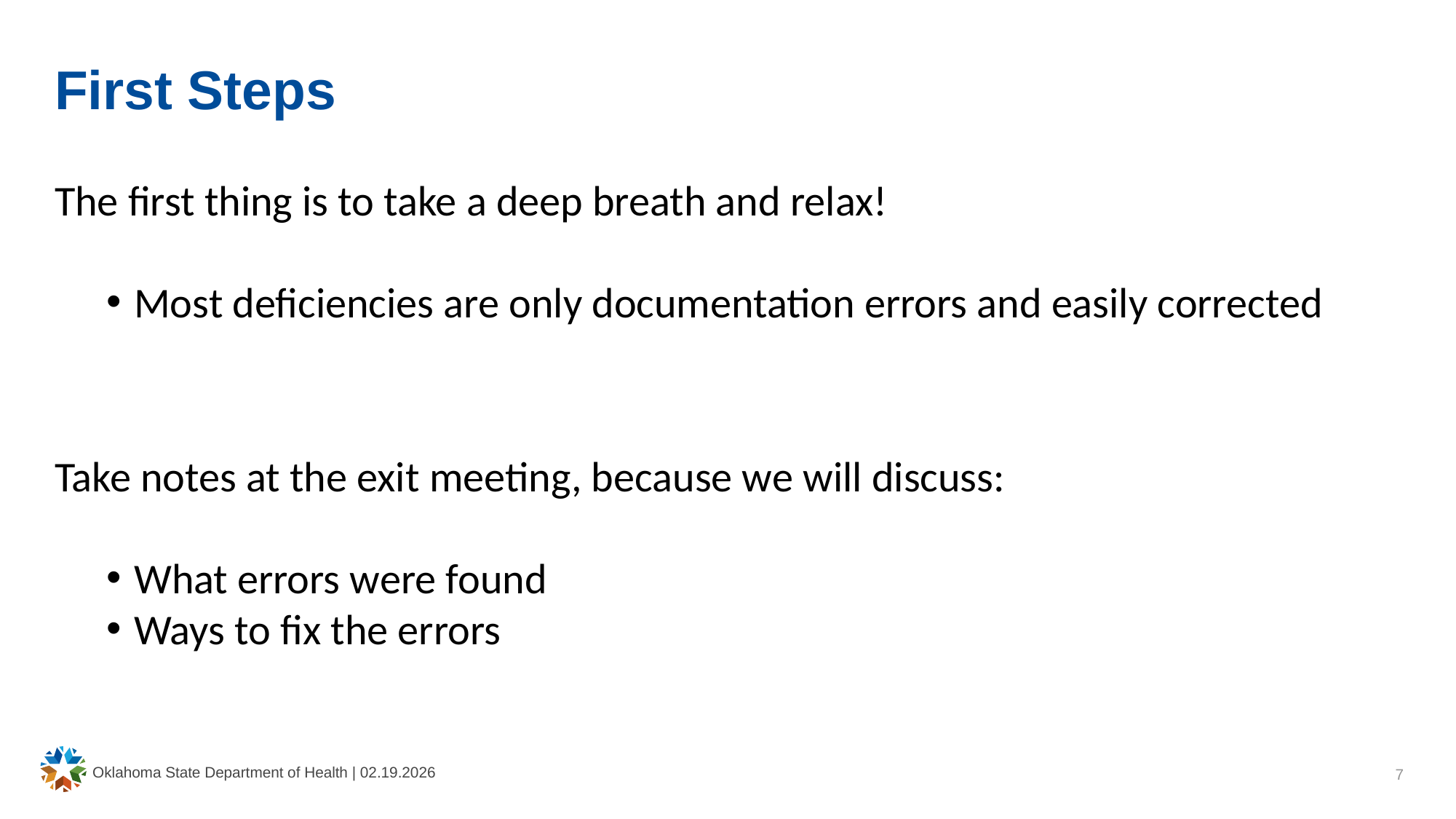

# First Steps
The first thing is to take a deep breath and relax!

Most deficiencies are only documentation errors and easily corrected

Take notes at the exit meeting, because we will discuss:

What errors were found
Ways to fix the errors

Oklahoma State Department of Health | 02.19.2026
7